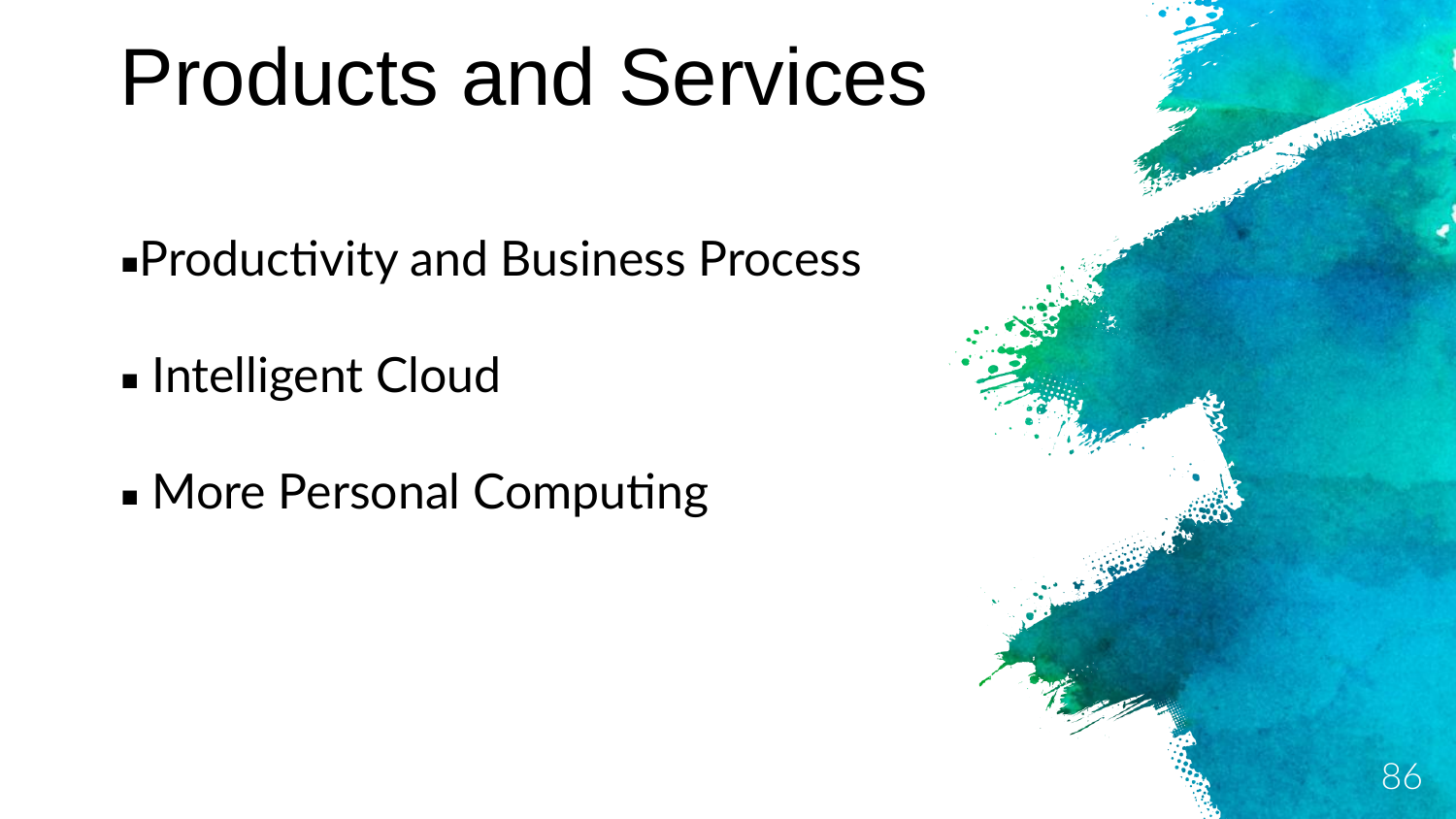

# Products and Services
Productivity and Business Process

 Intelligent Cloud

 More Personal Computing
86